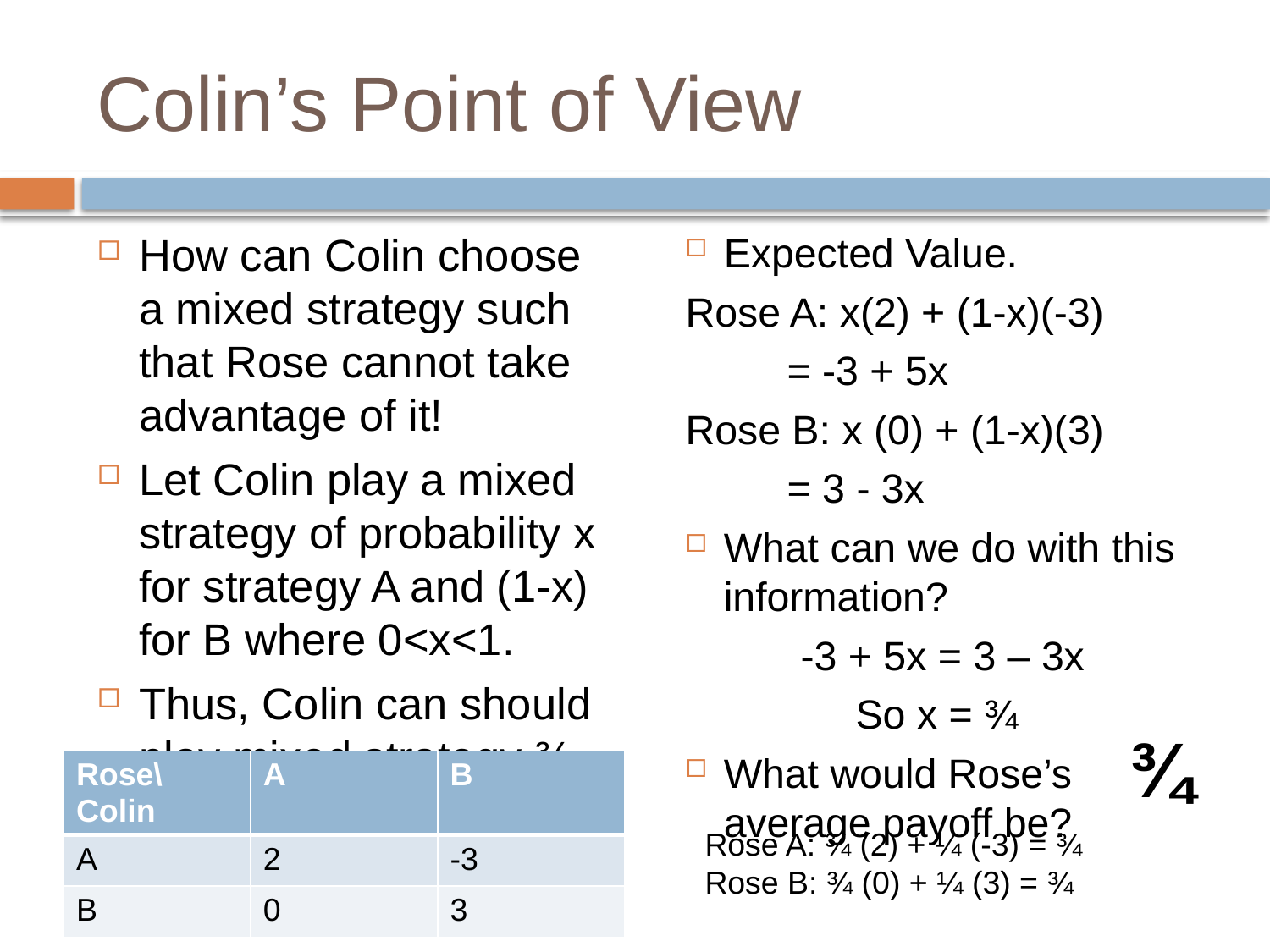

# Colin’s Point of View
How can Colin choose a mixed strategy such that Rose cannot take advantage of it!
Let Colin play a mixed strategy of probability x for strategy A and (1-x) for B where 0<x<1.
Thus, Colin can should play mixed strategy ¾ A, ¼ B

Expected Value.
Rose A: x(2) + (1-x)(-3)
	= -3 + 5x
Rose B: x (0) + (1-x)(3)
	= 3 - 3x
What can we do with this information?
-3 + 5x = 3 – 3x
So x = ¾
What would Rose’s average payoff be?
¾
| Rose\Colin | A | B |
| --- | --- | --- |
| A | 2 | -3 |
| B | 0 | 3 |
Rose A: ¾ (2) + ¼ (-3) = ¾
Rose B: ¾ (0) + ¼ (3) = ¾